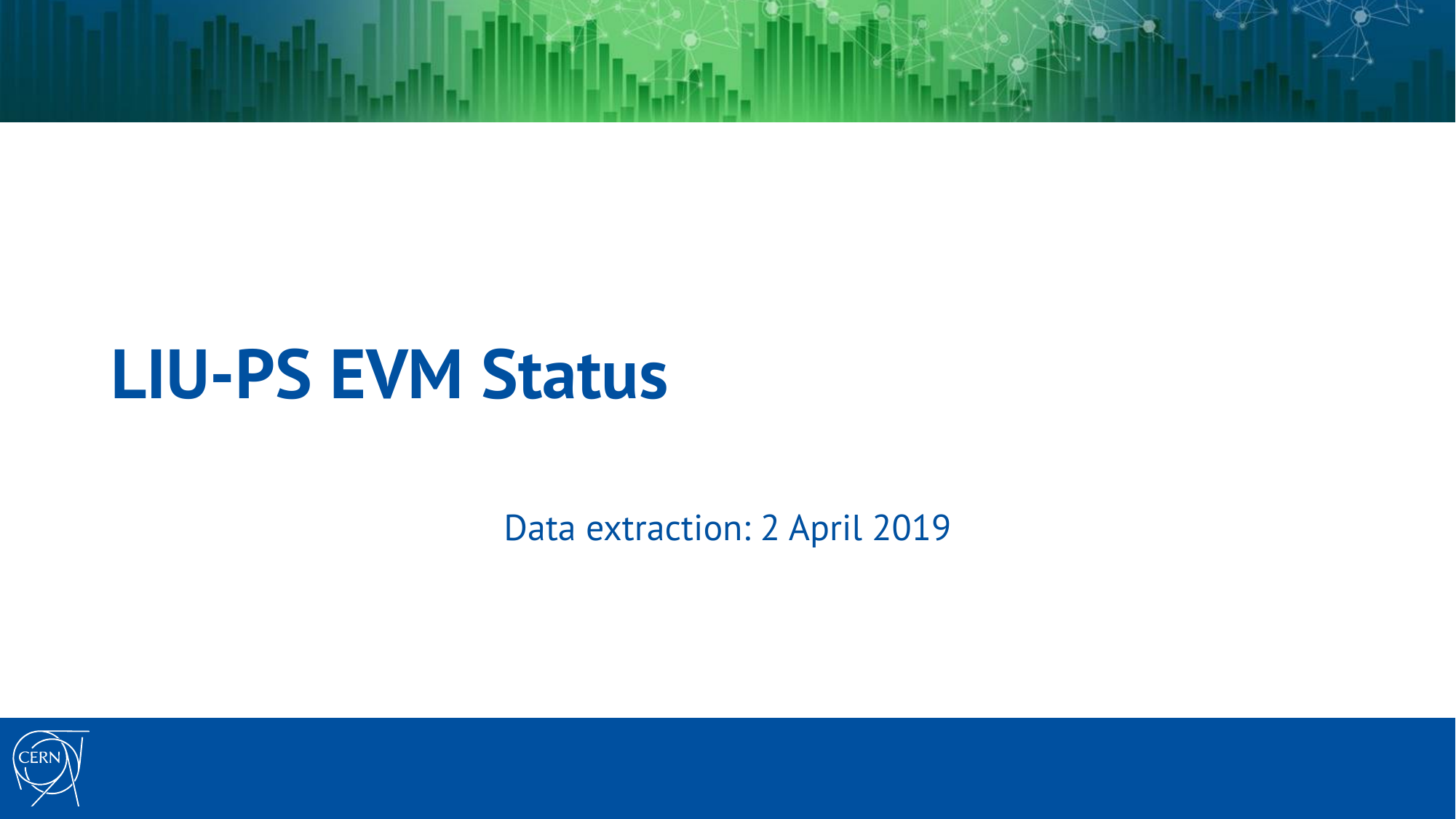

# LIU-PS EVM Status
Data extraction: 2 April 2019